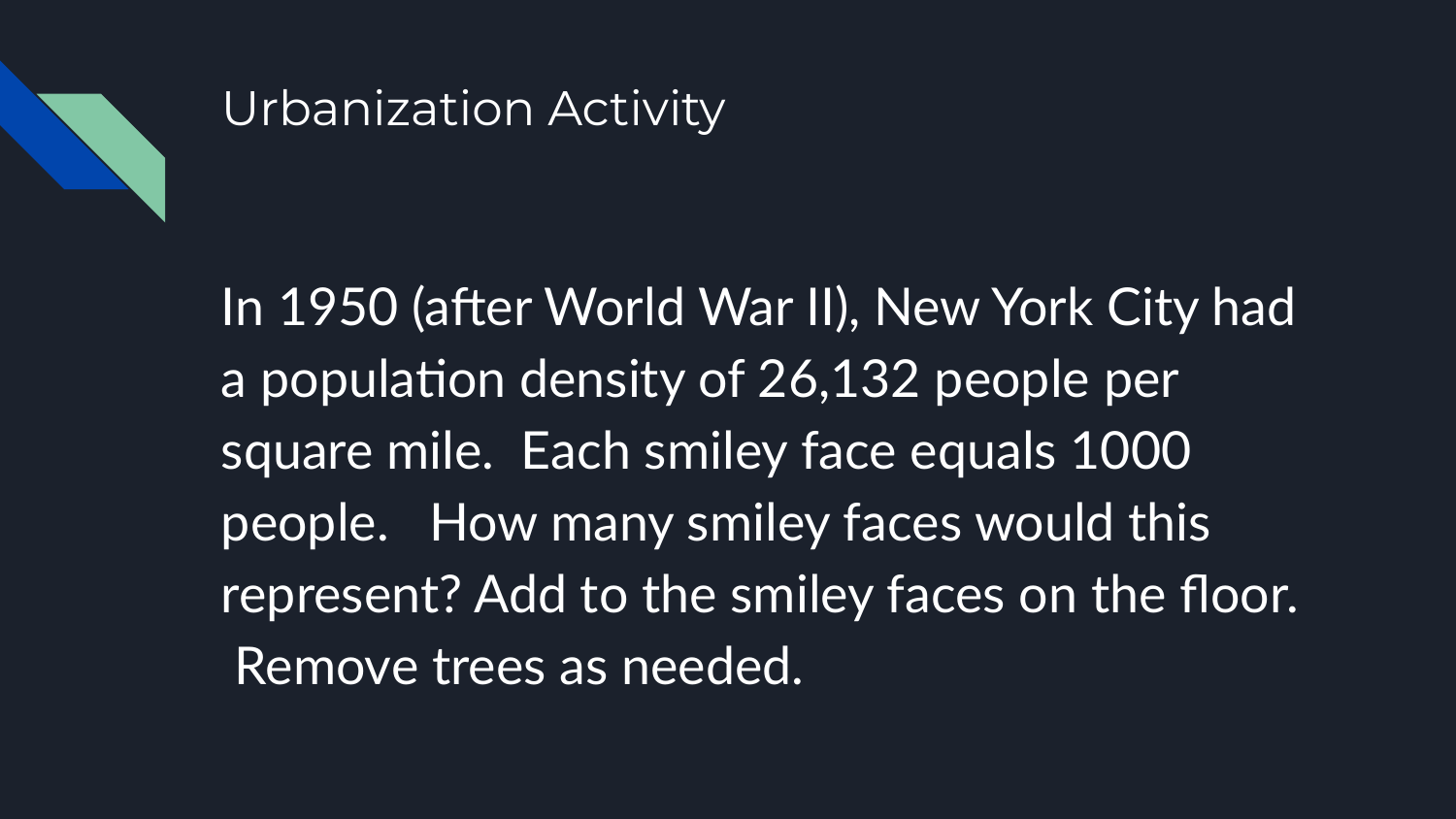

# Urbanization Activity
In 1950 (after World War II), New York City had a population density of 26,132 people per square mile.  Each smiley face equals 1000 people.   How many smiley faces would this represent? Add to the smiley faces on the floor.  Remove trees as needed.